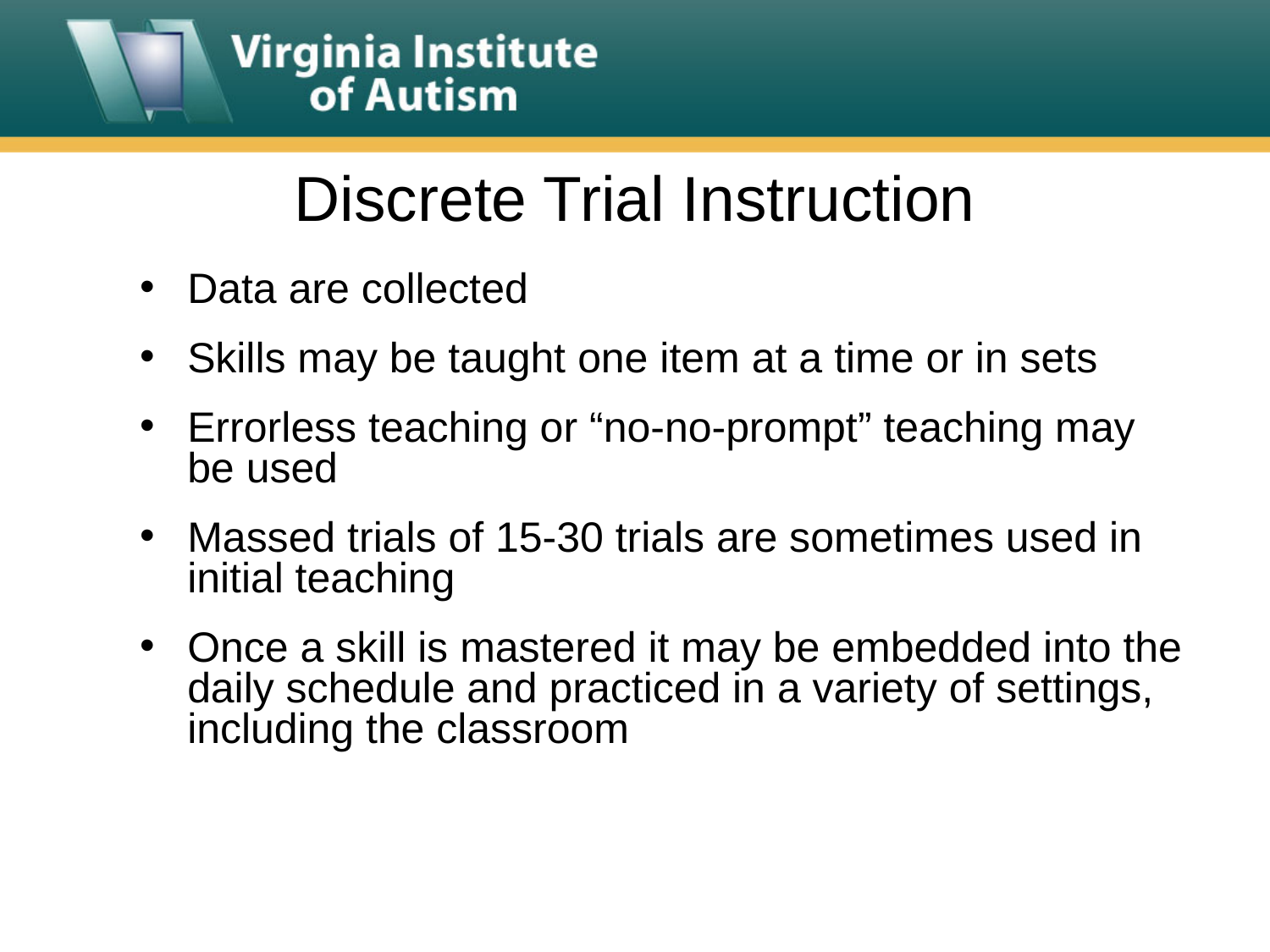

# Discrete Trial Instruction
Data are collected

Skills may be taught one item at a time or in sets

Errorless teaching or “no-no-prompt” teaching may be used

Massed trials of 15-30 trials are sometimes used in initial teaching

Once a skill is mastered it may be embedded into the daily schedule and practiced in a variety of settings, including the classroom